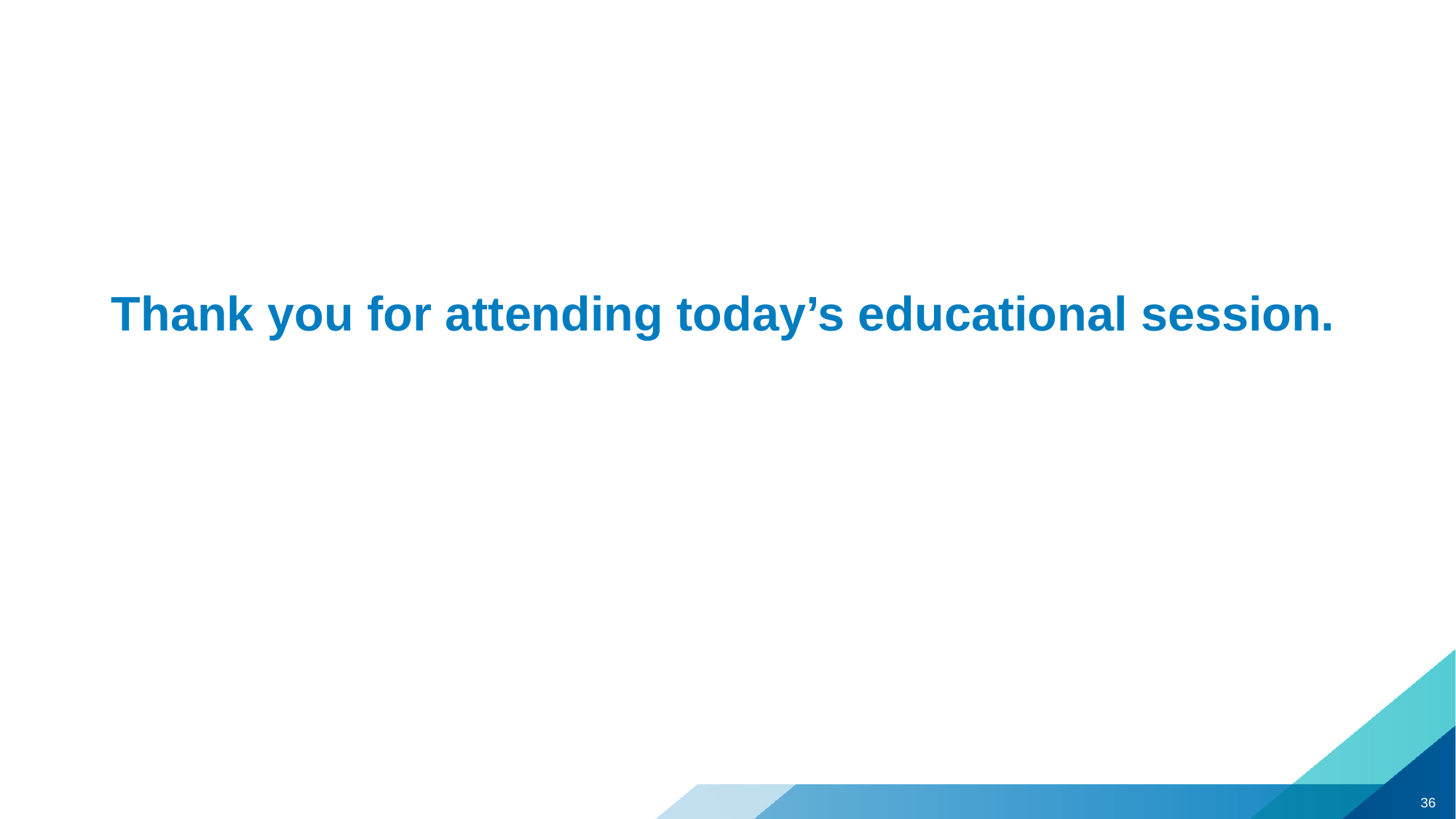

# Thank you for attending today’s educational session.
36